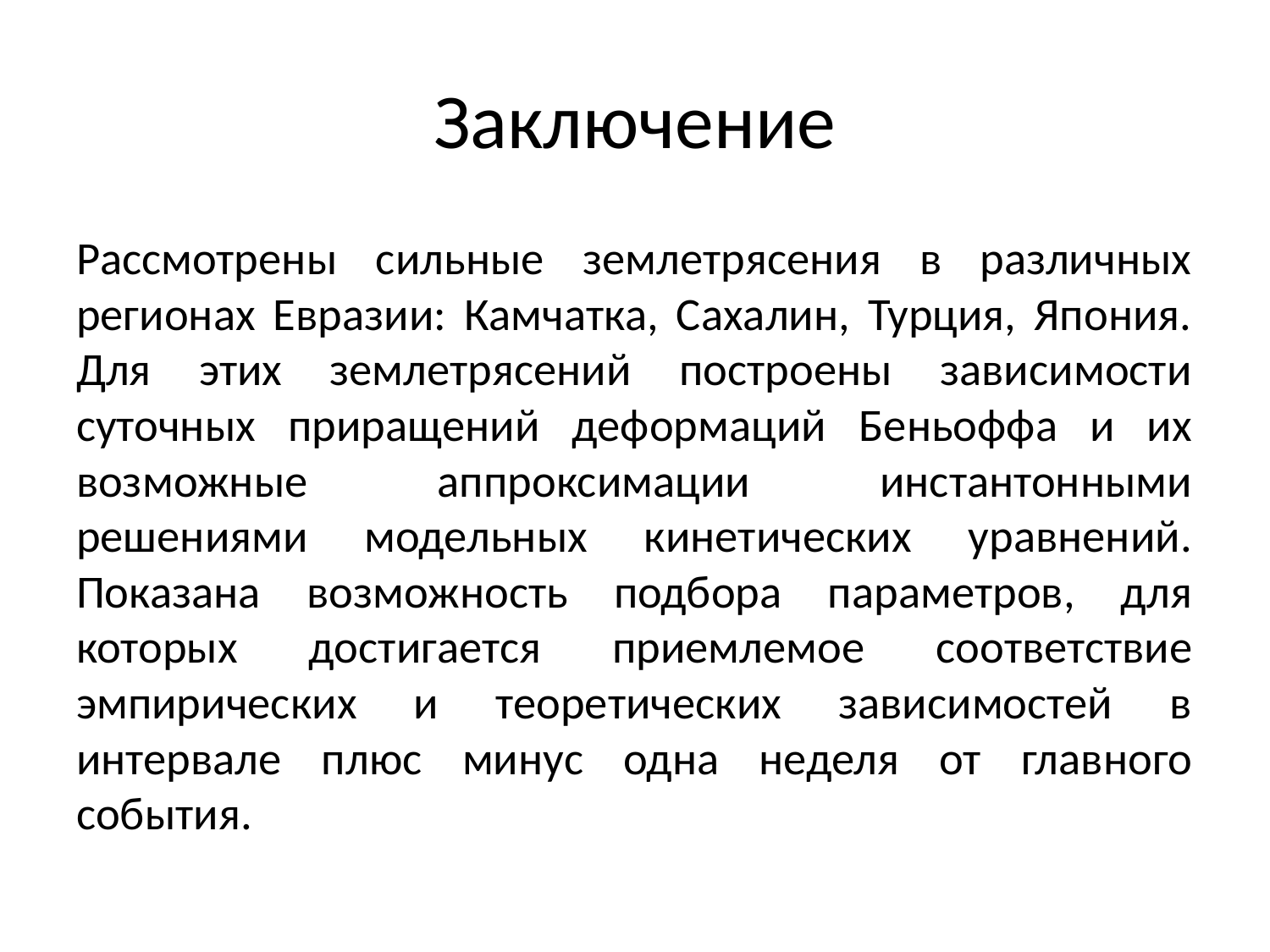

# Заключение
Рассмотрены сильные землетрясения в различных регионах Евразии: Камчатка, Сахалин, Турция, Япония. Для этих землетрясений построены зависимости суточных приращений деформаций Беньоффа и их возможные аппроксимации инстантонными решениями модельных кинетических уравнений. Показана возможность подбора параметров, для которых достигается приемлемое соответствие эмпирических и теоретических зависимостей в интервале плюс минус одна неделя от главного события.